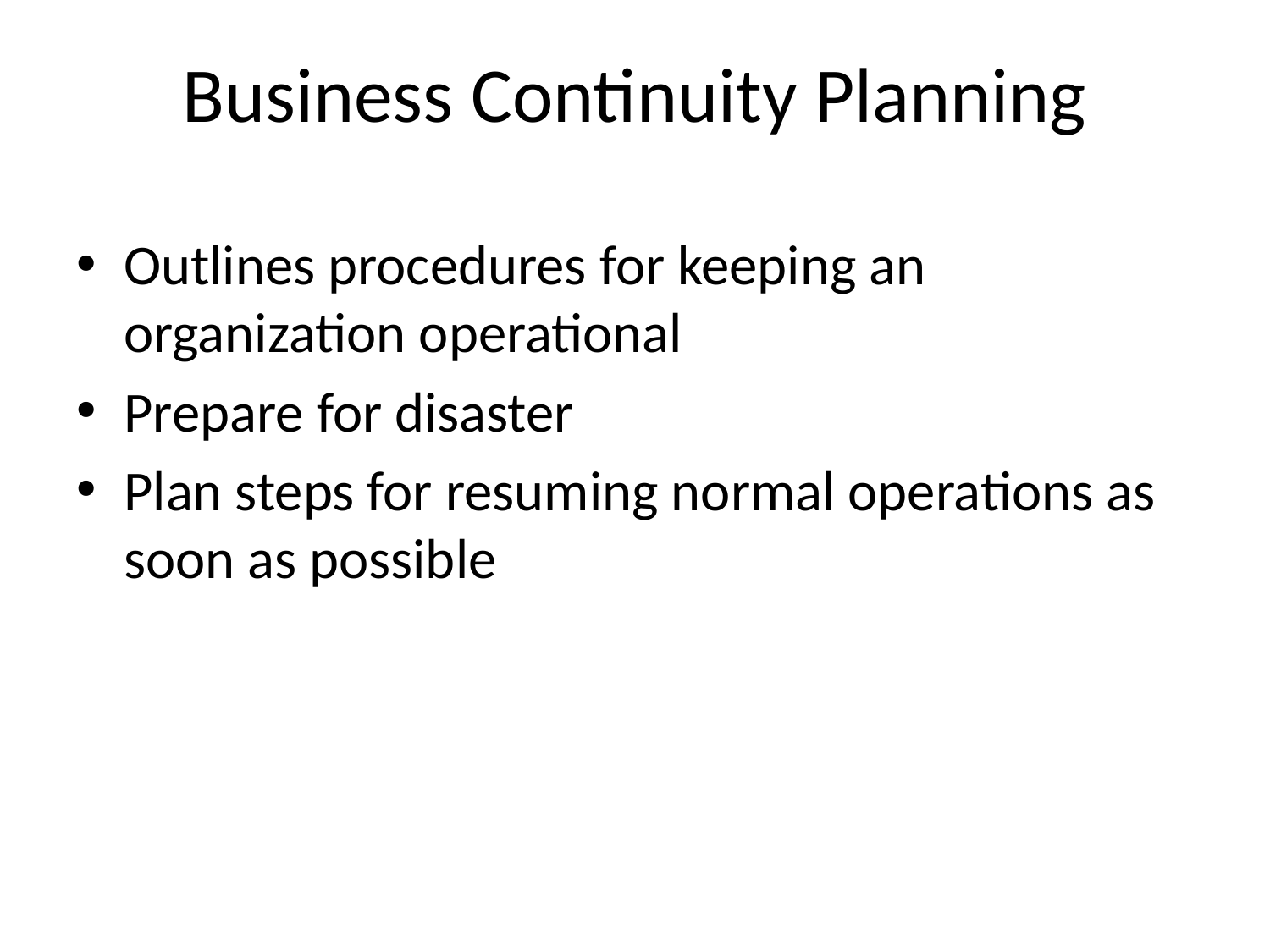

# Business Continuity Planning
Outlines procedures for keeping an organization operational
Prepare for disaster
Plan steps for resuming normal operations as soon as possible